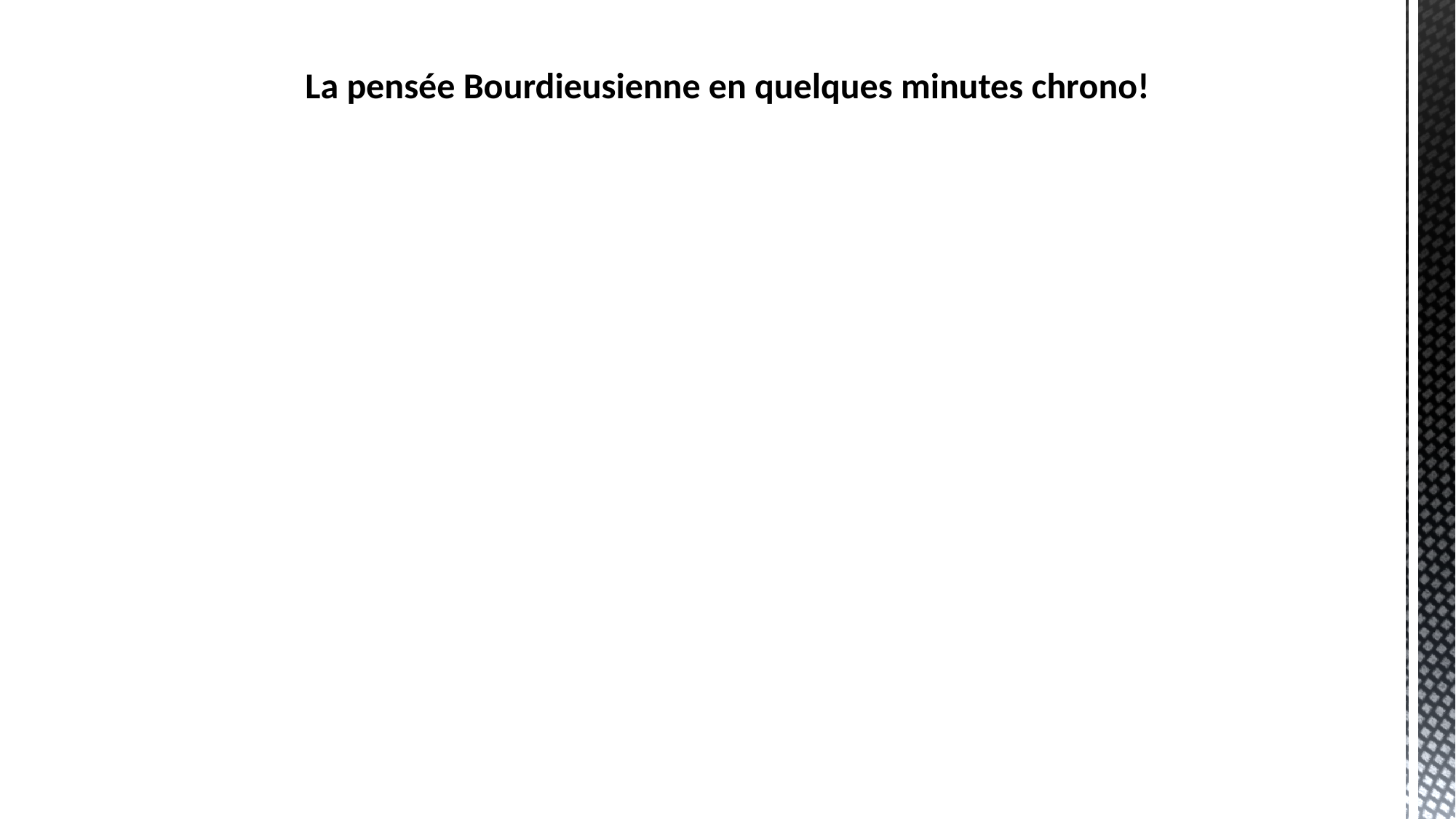

La pensée Bourdieusienne en quelques minutes chrono!